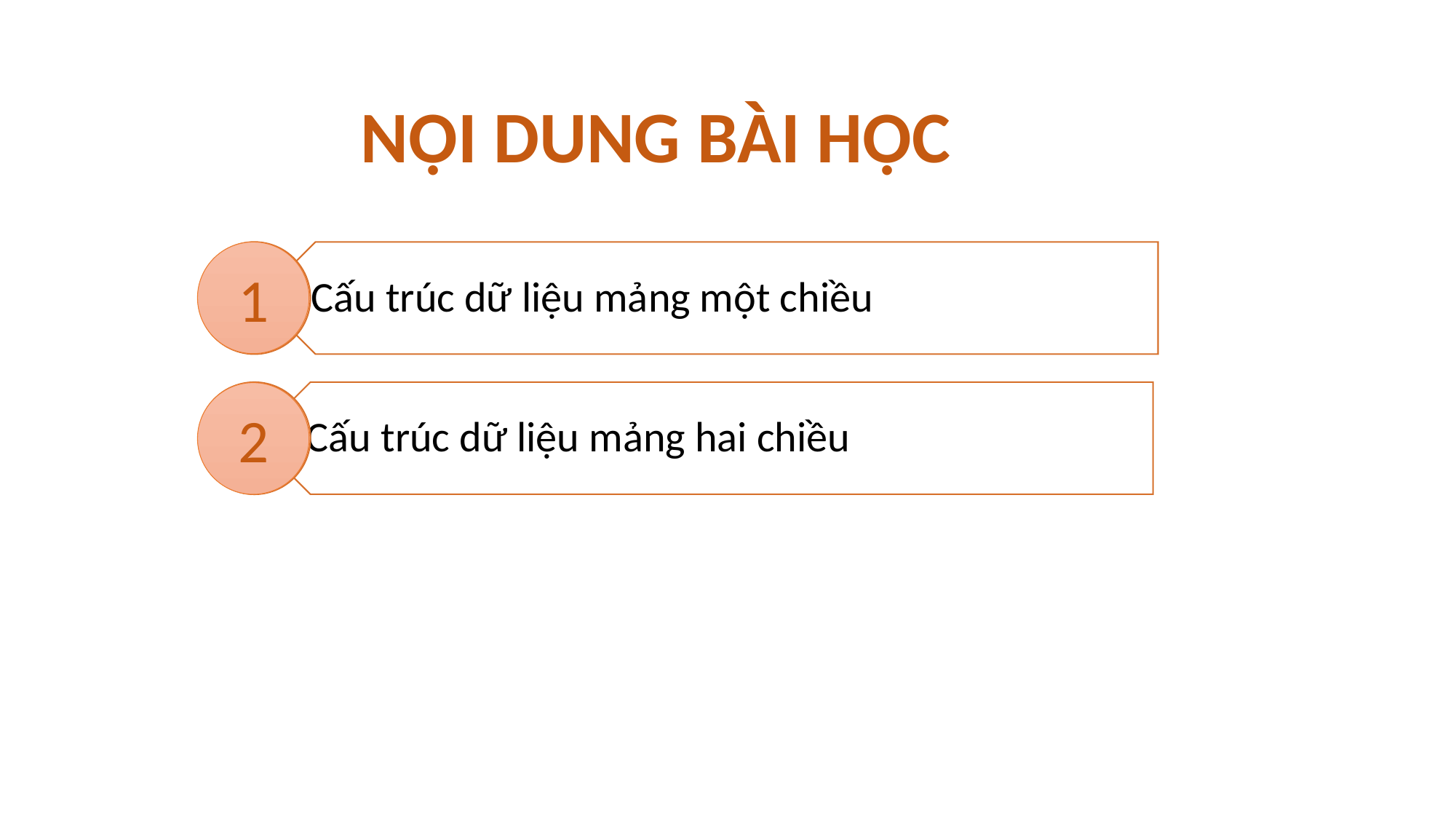

NỘI DUNG BÀI HỌC
Cấu trúc dữ liệu mảng một chiều
Cấu trúc dữ liệu mảng hai chiều
1
2